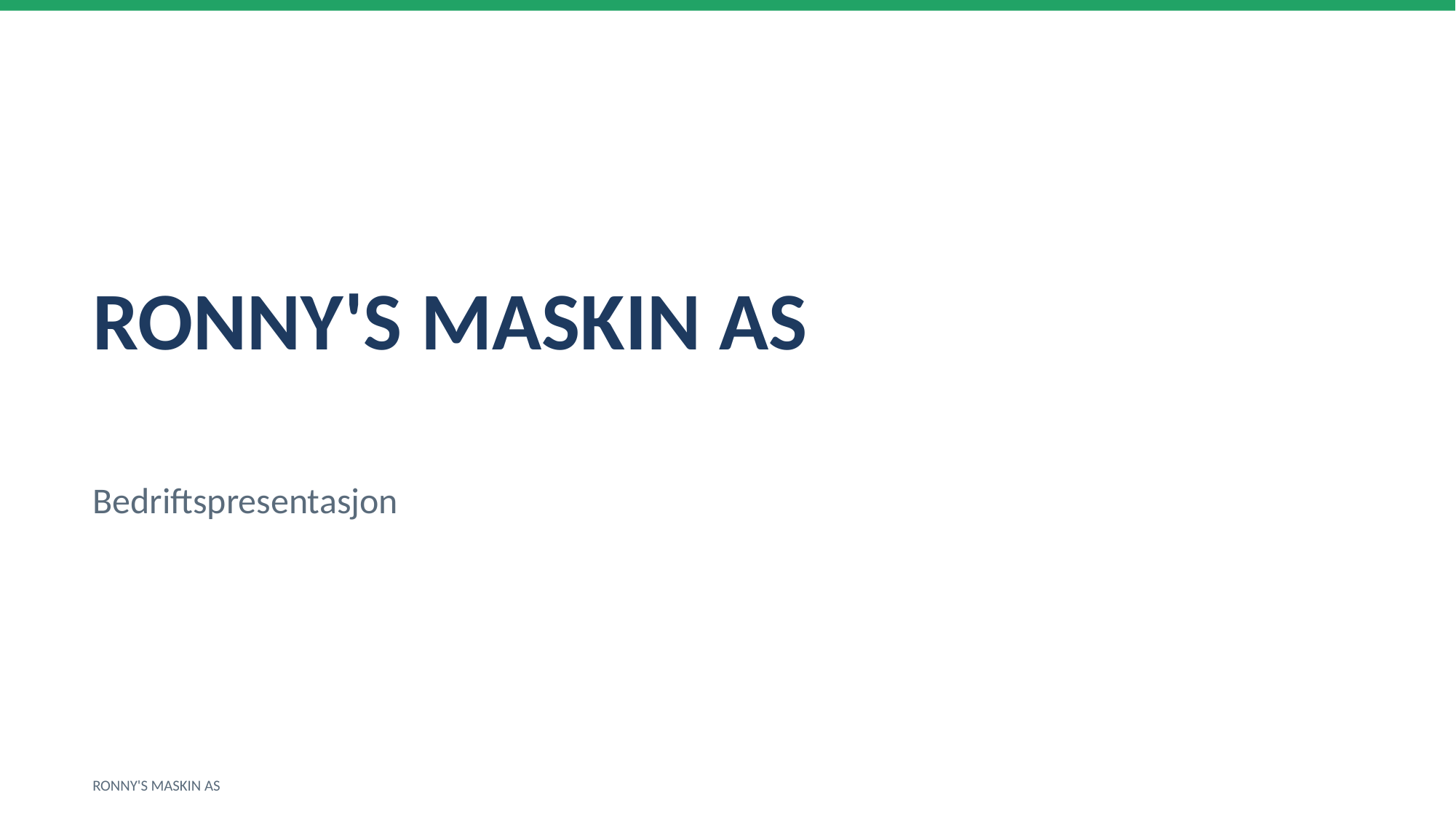

RONNY'S MASKIN AS
Bedriftspresentasjon
RONNY'S MASKIN AS